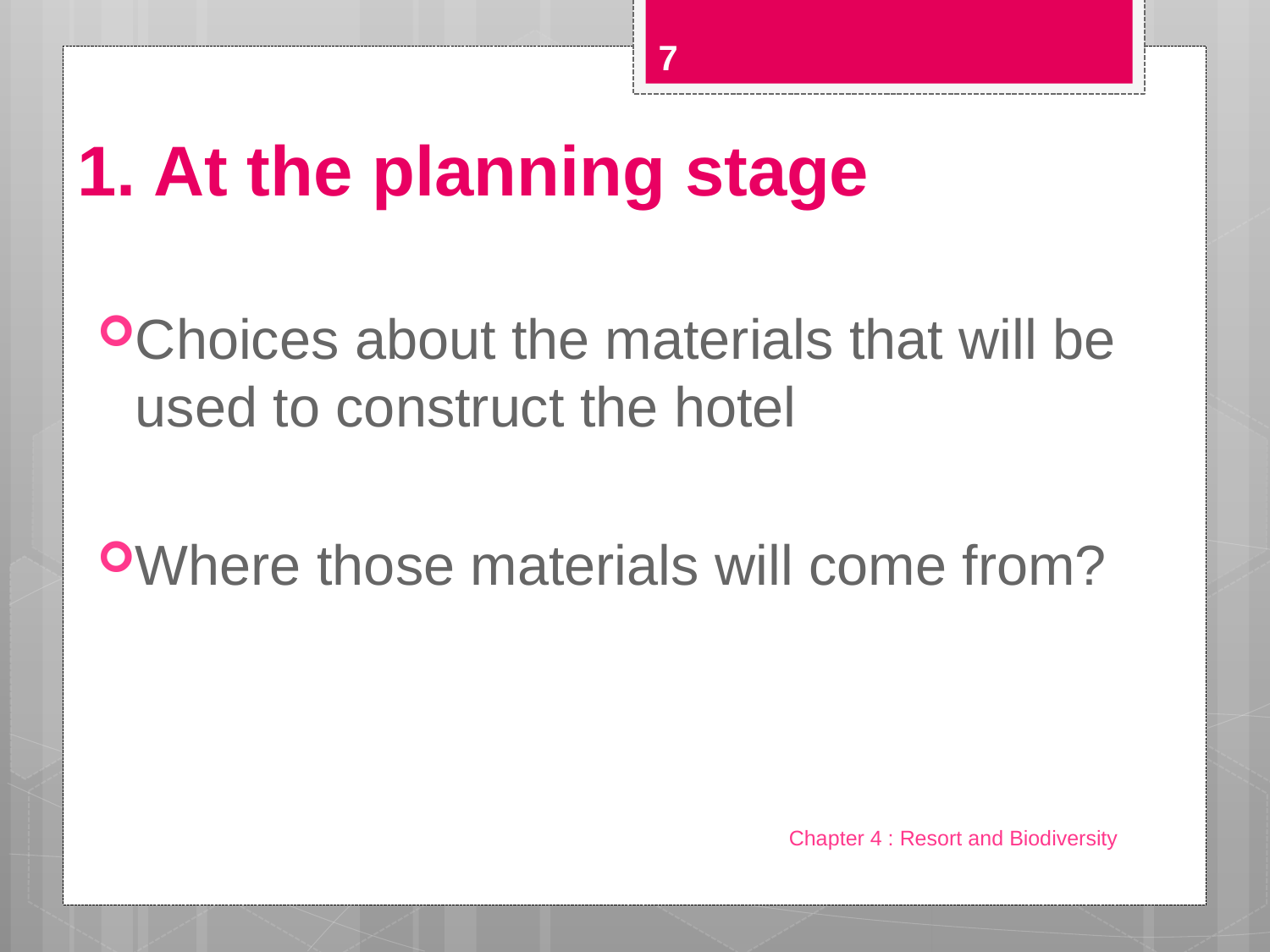

7
# 1. At the planning stage
Choices about the materials that will be used to construct the hotel

Where those materials will come from?
Chapter 4 : Resort and Biodiversity